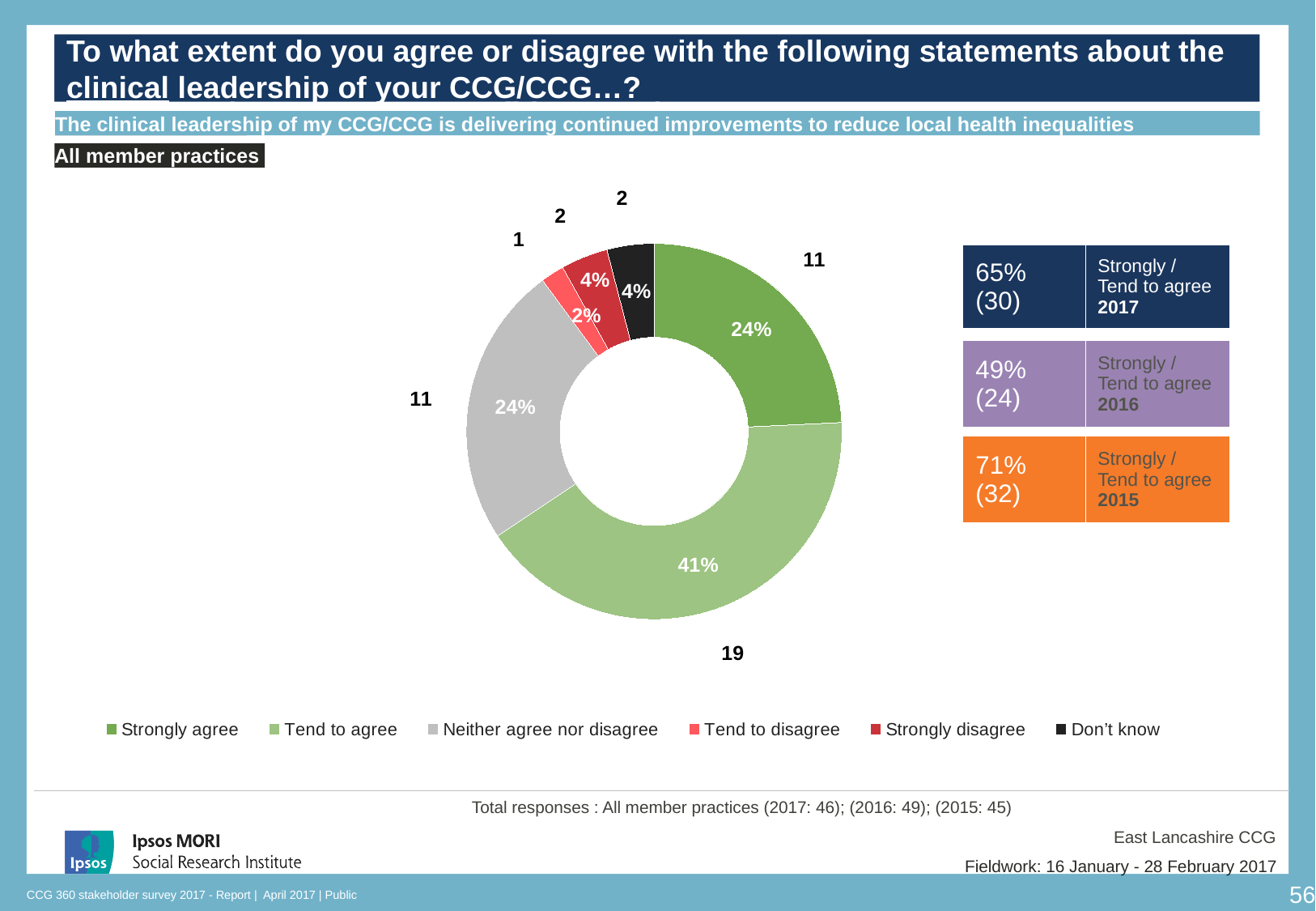

### Chart: Ipsos Ribbon Rules

| Category |  |
|---|---|
To what extent do you agree or disagree that your contracts with the CCG place enough emphasis on delivering positive patient outcomes?
To what extent do you agree or disagree with the following statements about the clinical leadership of your CCG/CCG…?
All NHS providers
The clinical leadership of my CCG/CCG is delivering continued improvements to reduce local health inequalities
All member practices

### Chart

| Category | Sales | Column1 |
|---|---|---|
| Strongly agree | 24.0 | 11.0 |
| Tend to agree | 41.0 | 19.0 |
| Neither agree nor disagree | 24.0 | 11.0 |
| Tend to disagree | 2.0 | 1.0 |
| Strongly disagree | 4.0 | 2.0 |
| Don’t know | 4.0 | 2.0 |
| 65% (30) | Strongly / Tend to agree 2017 |
| --- | --- |
|  |  |

[unsupported chart]

[unsupported chart]

[unsupported chart]

| 49% (24) | Strongly / Tend to agree 2016 |
| --- | --- |

[unsupported chart]

| 71% (32) | Strongly / Tend to agree 2015 |
| --- | --- |

[unsupported chart]

Total responses : All member practices (2017: 46); (2016: 49); (2015: 45)
East Lancashire CCG
Fieldwork: 16 January - 28 February 2017